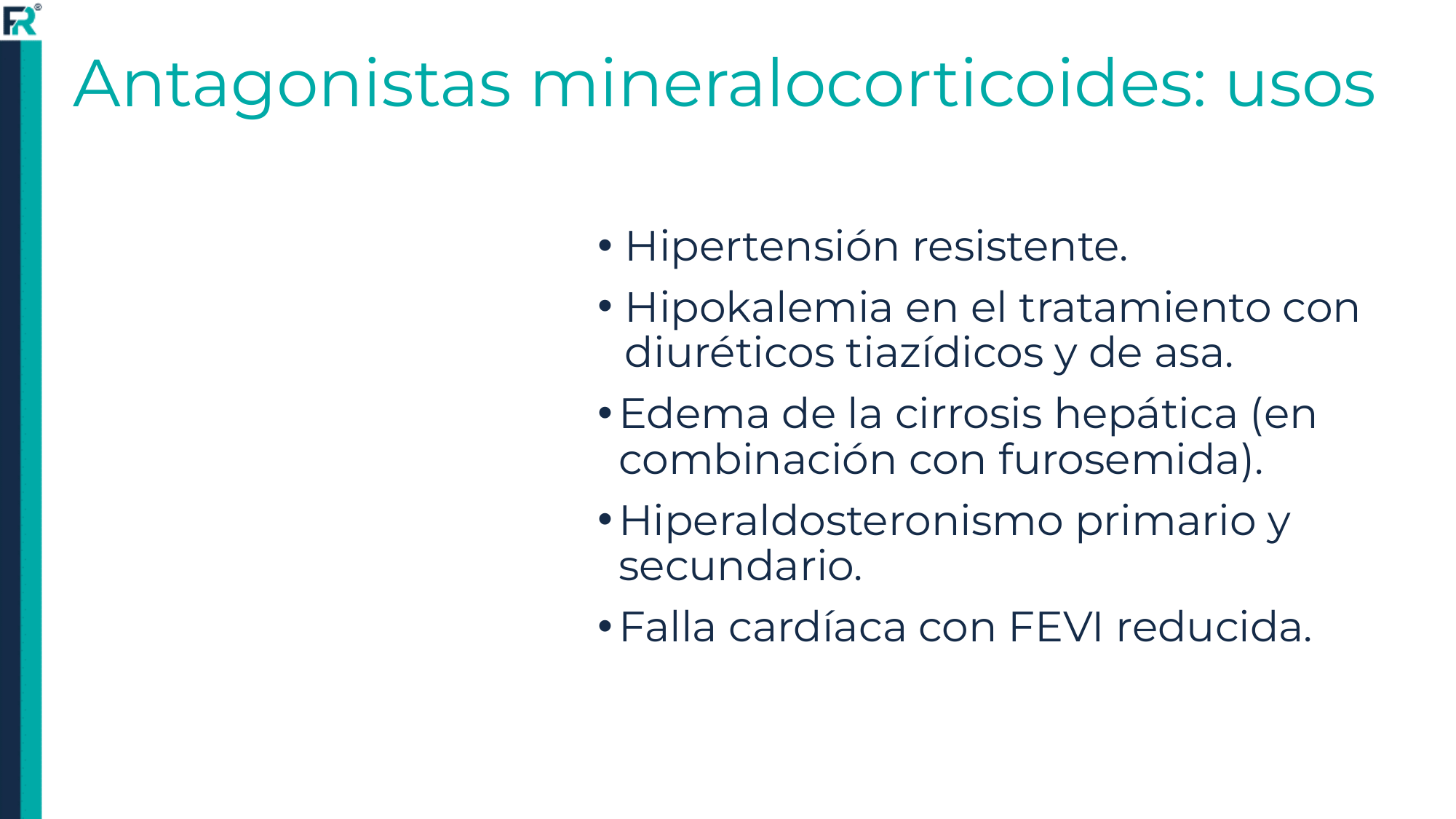

# Antagonistas mineralocorticoides: usos
Hipertensión resistente.
Hipokalemia en el tratamiento con diuréticos tiazídicos y de asa.
Edema de la cirrosis hepática (en combinación con furosemida).
Hiperaldosteronismo primario y secundario.
Falla cardíaca con FEVI reducida.